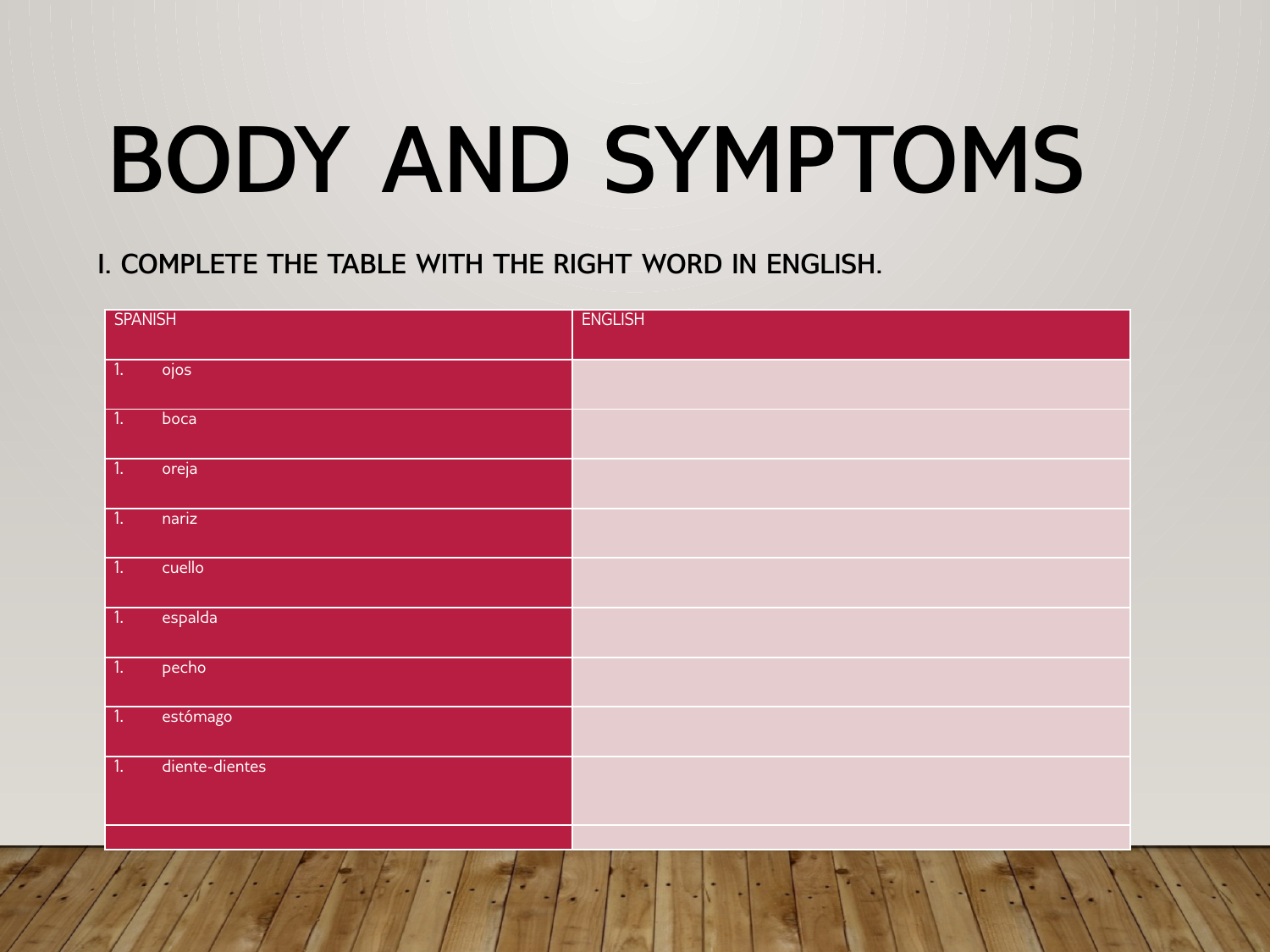

# Body and Symptoms
I. Complete the table with the right word in English.

| SPANISH | ENGLISH |
| --- | --- |
| ojos |  |
| boca |  |
| oreja |  |
| nariz |  |
| cuello |  |
| espalda |  |
| pecho |  |
| estómago |  |
| diente-dientes |  |
|  |  |